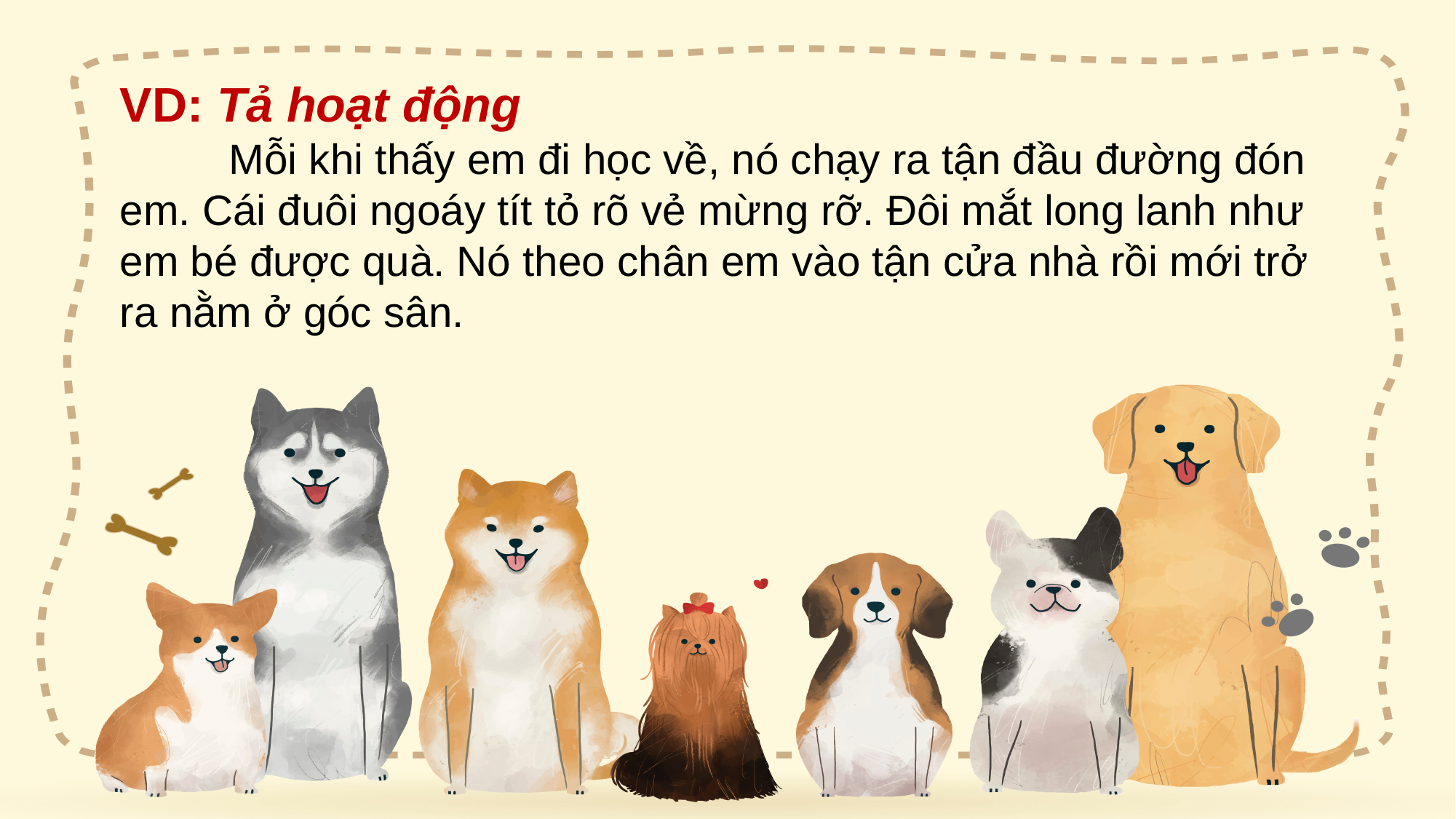

VD: Tả hoạt động
	Mỗi khi thấy em đi học về, nó chạy ra tận đầu đường đón em. Cái đuôi ngoáy tít tỏ rõ vẻ mừng rỡ. Đôi mắt long lanh như em bé được quà. Nó theo chân em vào tận cửa nhà rồi mới trở ra nằm ở góc sân.